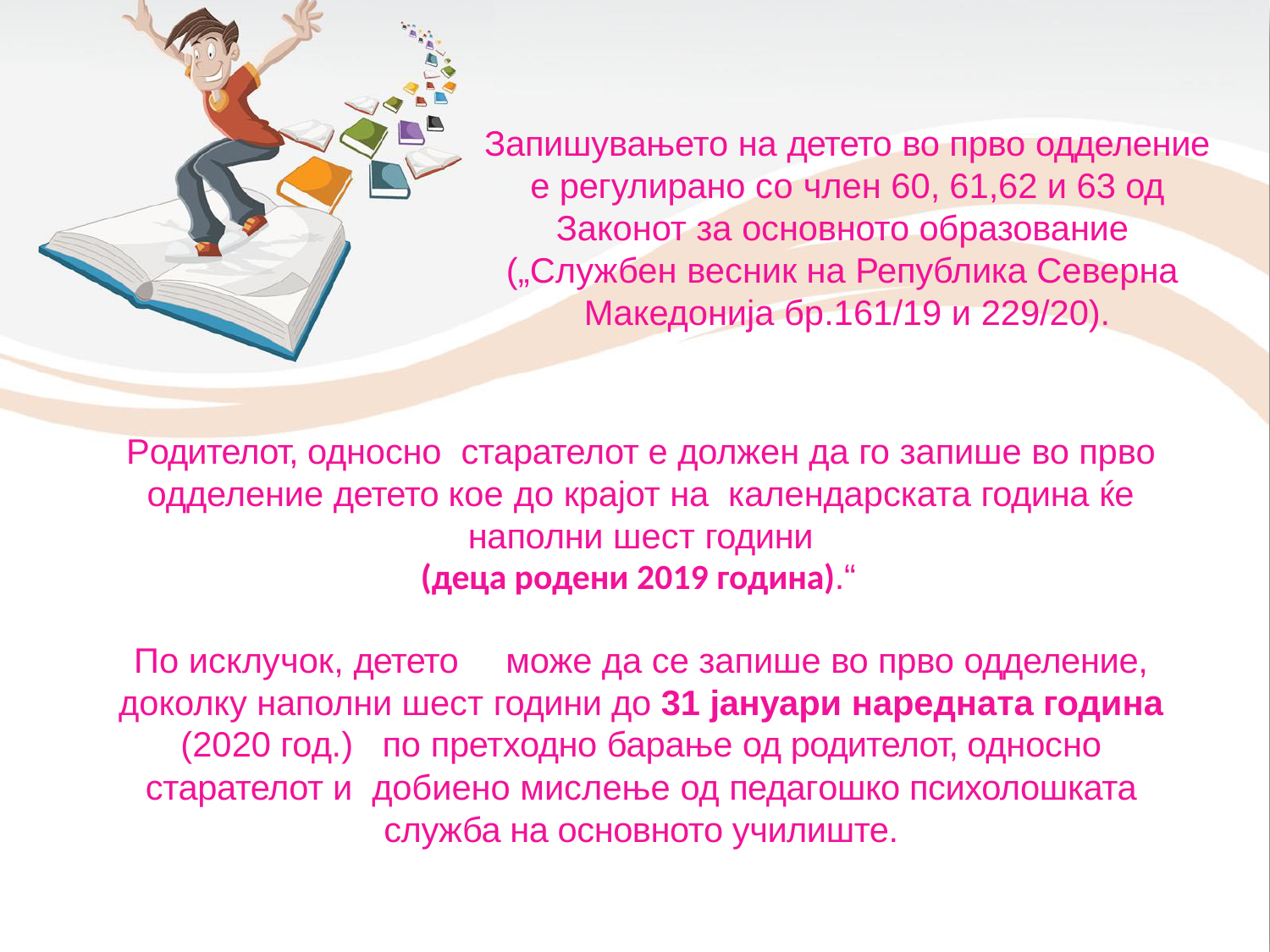

# Запишувањето на детето во прво одделение  е регулирано со член 60, 61,62 и 63 од  Законот за основното образование  („Службен весник на Република Северна  Македонија бр.161/19 и 229/20).
Родителот, односно  старателот е должен да го запише во прво одделение детето кое до крајот на  календарската година ќе наполни шест години
(деца родени 2019 година).“

По исклучок, детето	може да се запише во прво одделение,  доколку наполни шест години до 31 јануари наредната година (2020 год.)   по претходно барање од родителот, односно старателот и  добиено мислење од педагошко психолошката служба на основното училиште.